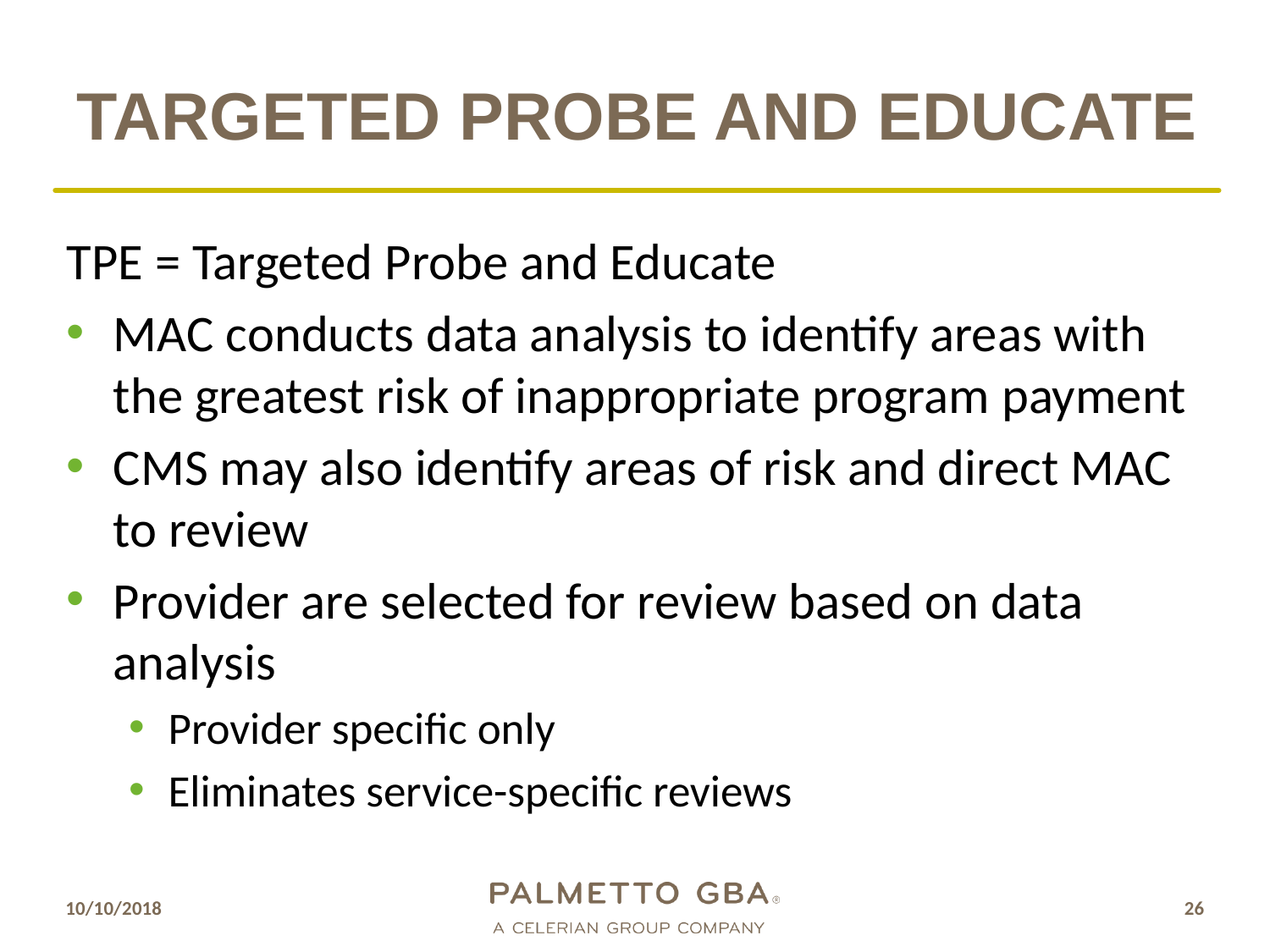

# Targeted Probe and Educate
TPE = Targeted Probe and Educate
MAC conducts data analysis to identify areas with the greatest risk of inappropriate program payment
CMS may also identify areas of risk and direct MAC to review
Provider are selected for review based on data analysis
Provider specific only
Eliminates service-specific reviews

10/10/2018
26